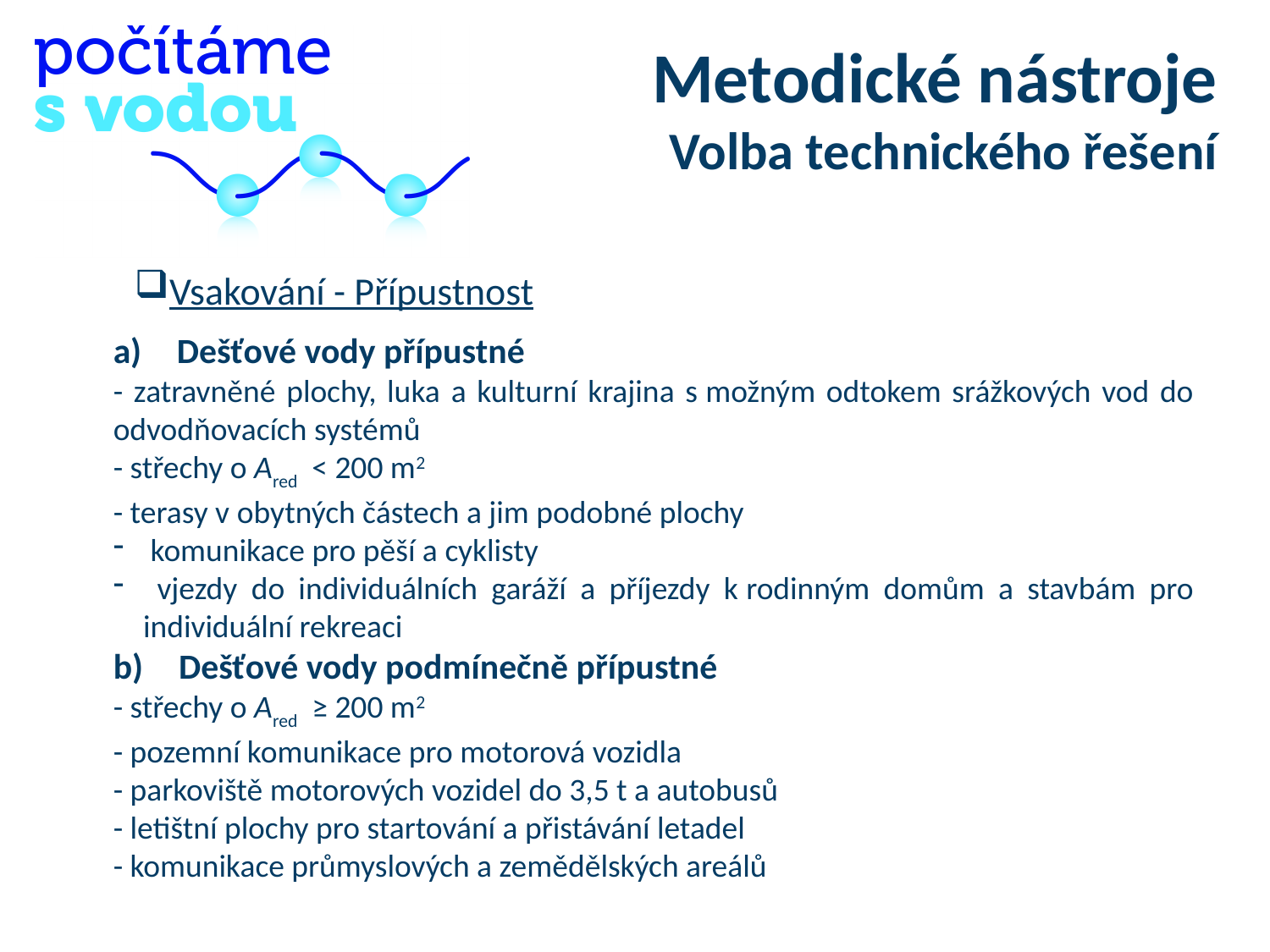

Metodické nástroje
Volba technického řešení
Vsakování - Přípustnost
a) Dešťové vody přípustné
- zatravněné plochy, luka a kulturní krajina s možným odtokem srážkových vod do odvodňovacích systémů
- střechy o Ared  < 200 m2
- terasy v obytných částech a jim podobné plochy
 komunikace pro pěší a cyklisty
 vjezdy do individuálních garáží a příjezdy k rodinným domům a stavbám pro individuální rekreaci
b) Dešťové vody podmínečně přípustné
- střechy o Ared  ≥ 200 m2
- pozemní komunikace pro motorová vozidla
- parkoviště motorových vozidel do 3,5 t a autobusů
- letištní plochy pro startování a přistávání letadel
- komunikace průmyslových a zemědělských areálů